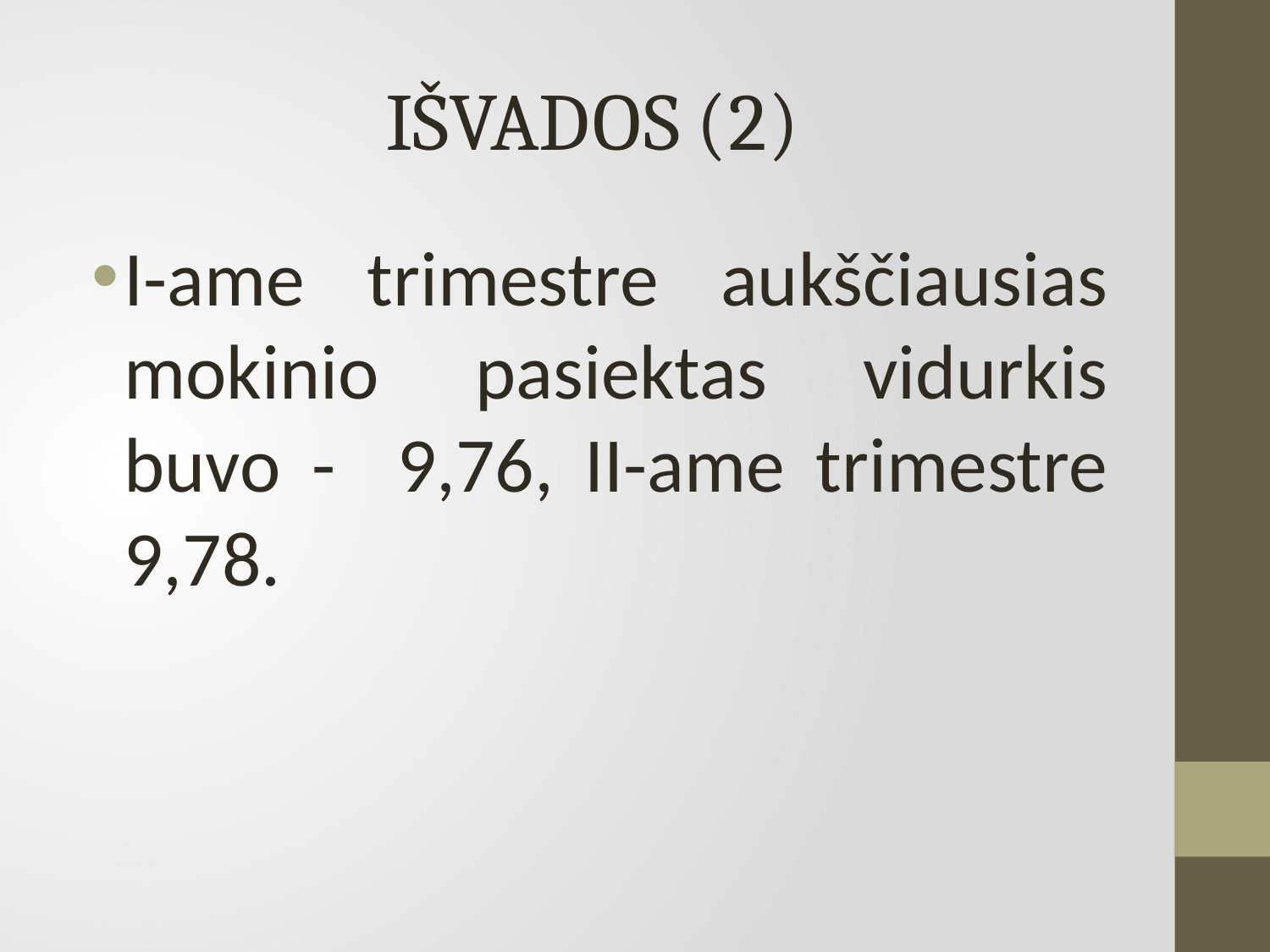

# IŠVADOS (2)
I-ame trimestre aukščiausias mokinio pasiektas vidurkis buvo -  9,76, II-ame trimestre 9,78.